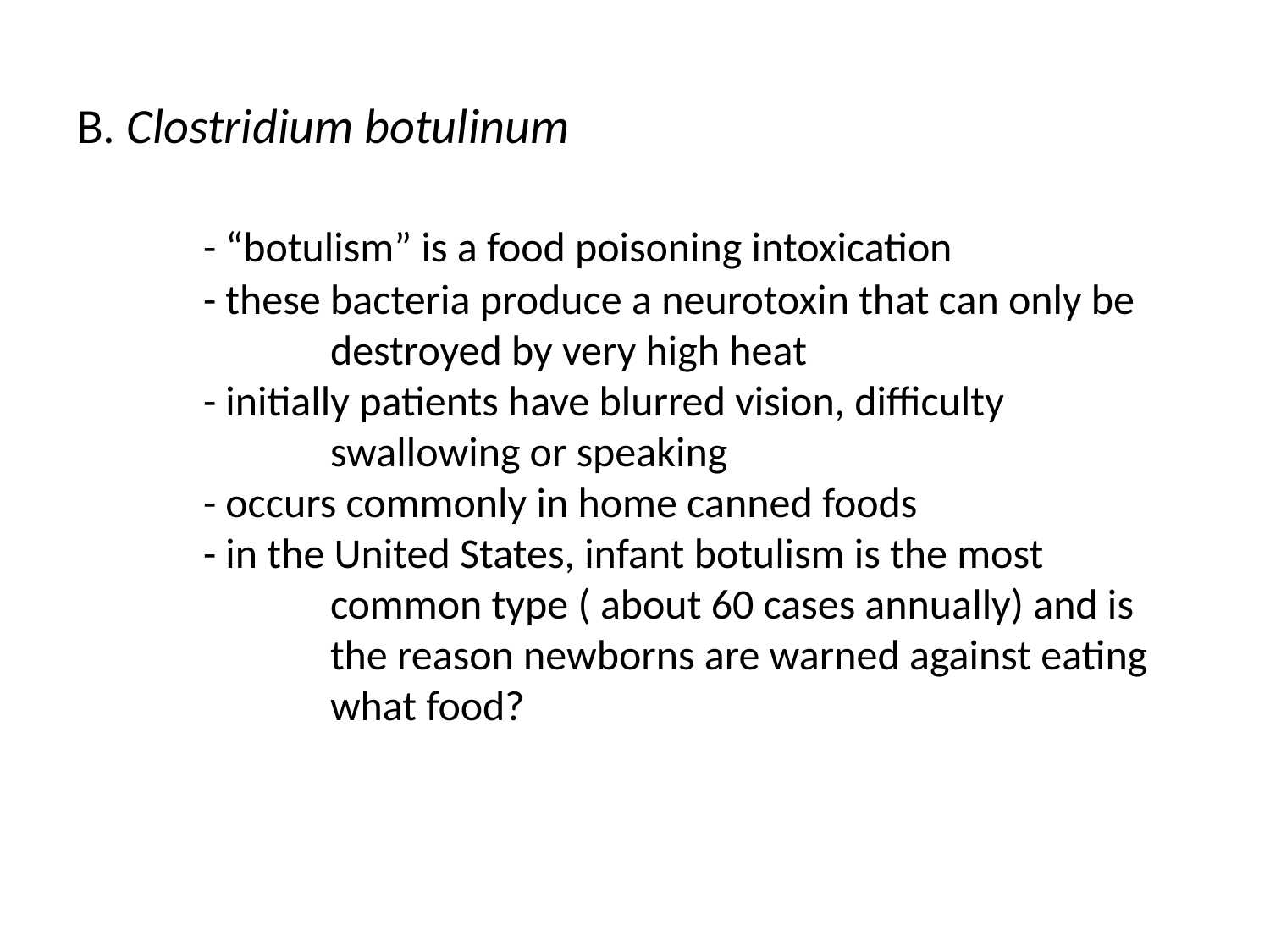

# B. Clostridium botulinum - “botulism” is a food poisoning intoxication - these bacteria produce a neurotoxin that can only be 		destroyed by very high heat - initially patients have blurred vision, difficulty 			swallowing or speaking - occurs commonly in home canned foods - in the United States, infant botulism is the most 			common type ( about 60 cases annually) and is 		the reason newborns are warned against eating 		what food?